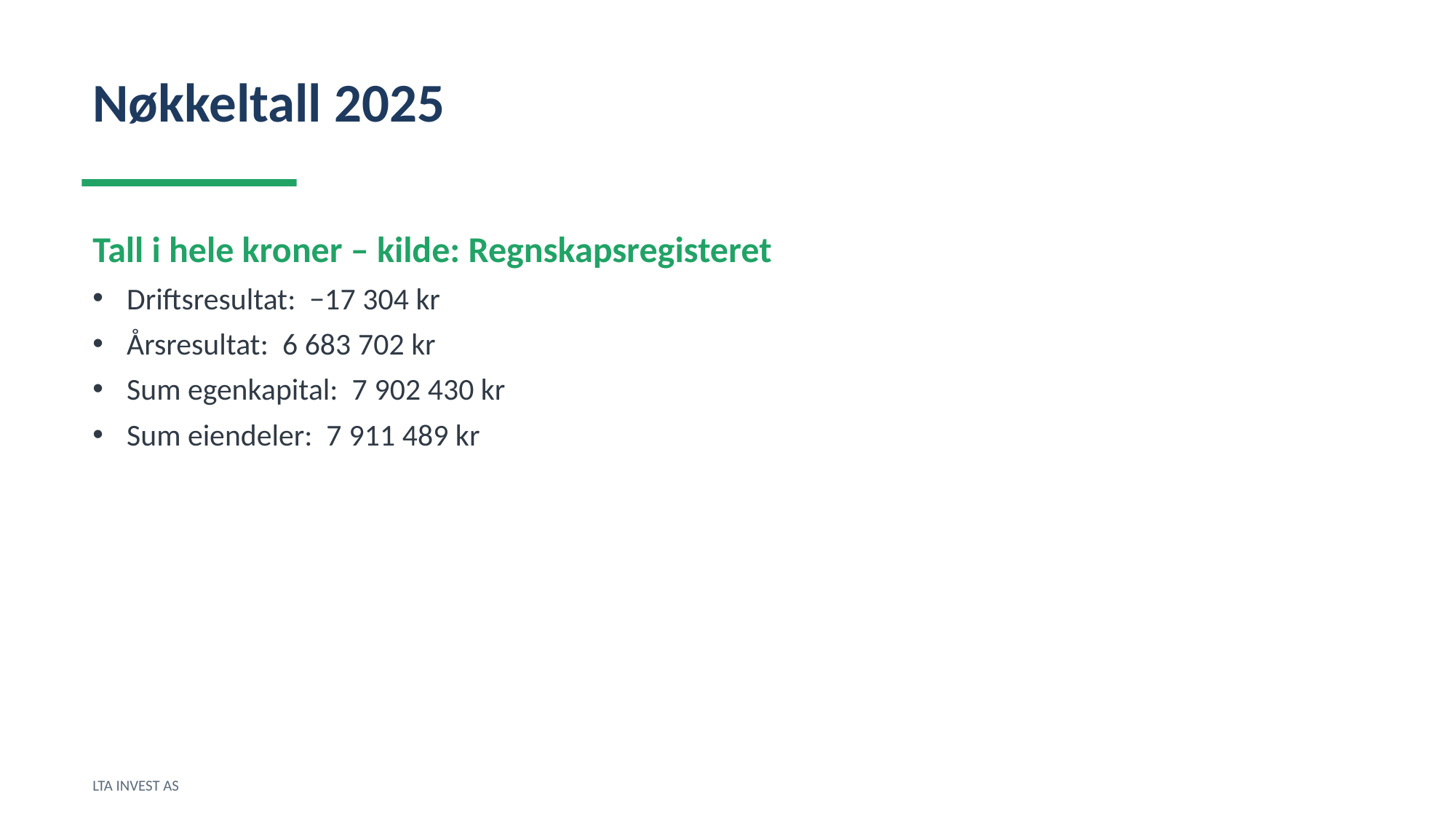

Nøkkeltall 2025

Tall i hele kroner – kilde: Regnskapsregisteret
Driftsresultat:  −17 304 kr
Årsresultat:  6 683 702 kr
Sum egenkapital:  7 902 430 kr
Sum eiendeler:  7 911 489 kr
LTA INVEST AS